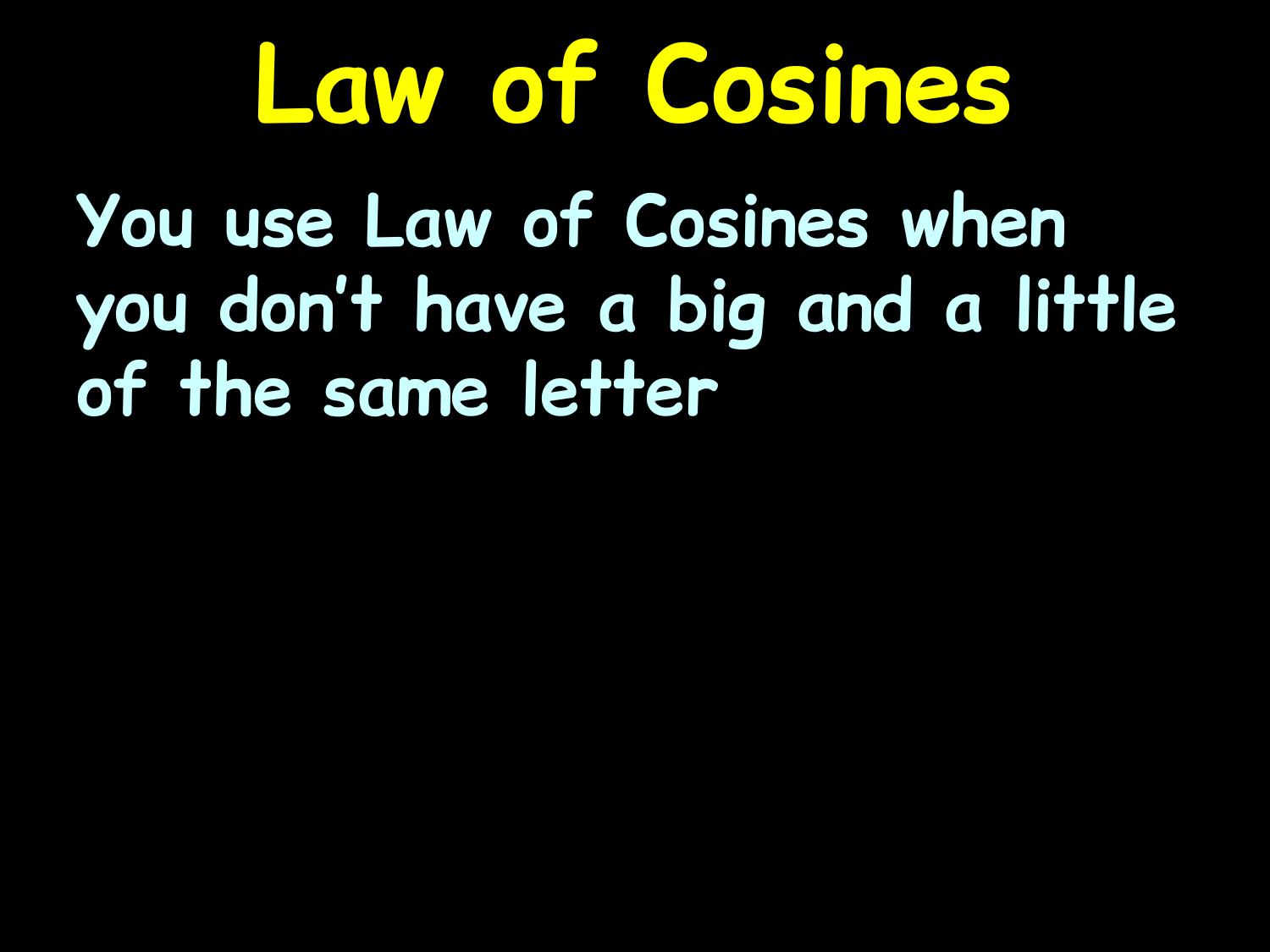

# Law of Cosines
You use Law of Cosines when you don’t have a big and a little of the same letter